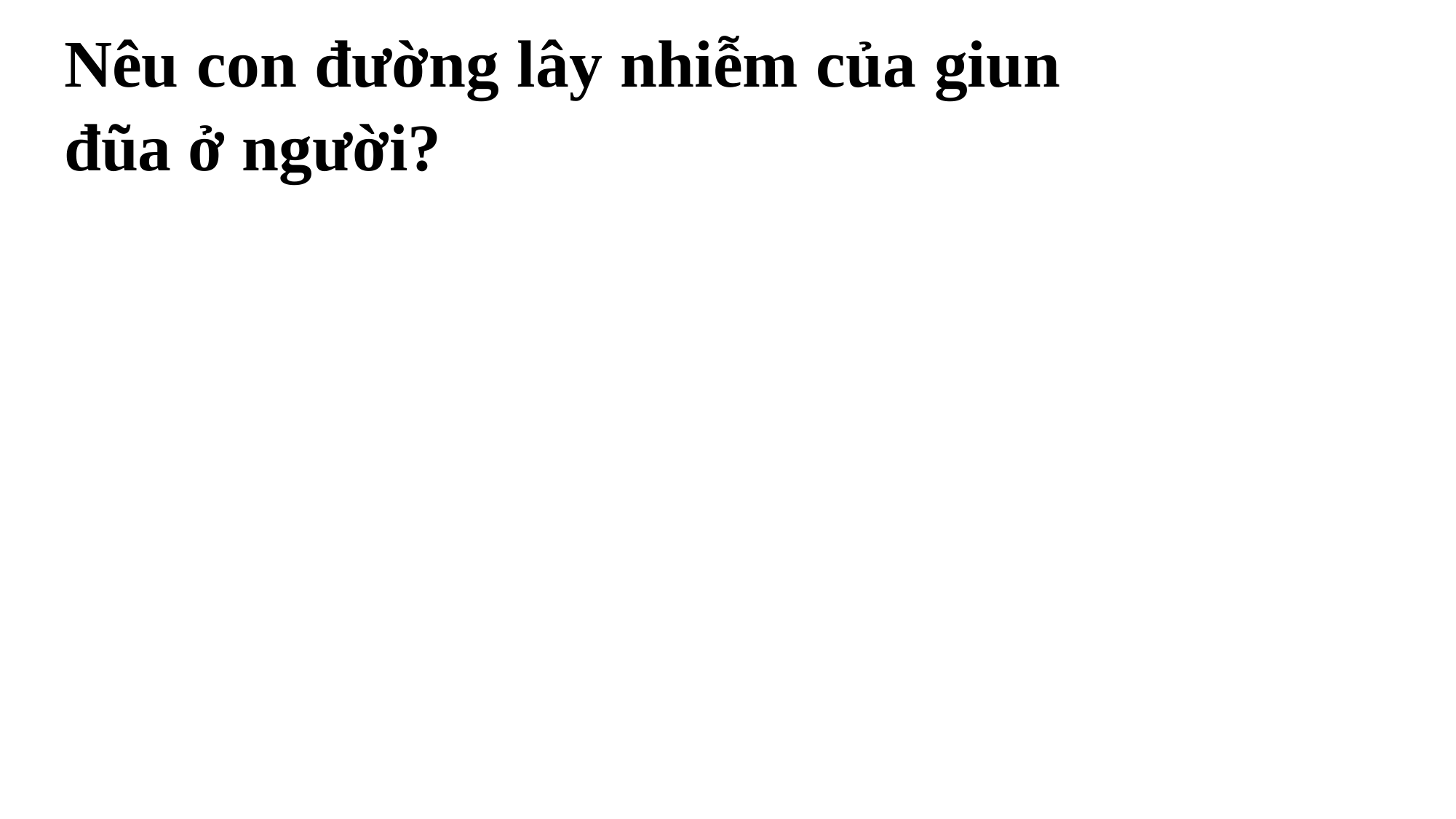

Nêu con đường lây nhiễm của giun đũa ở người?